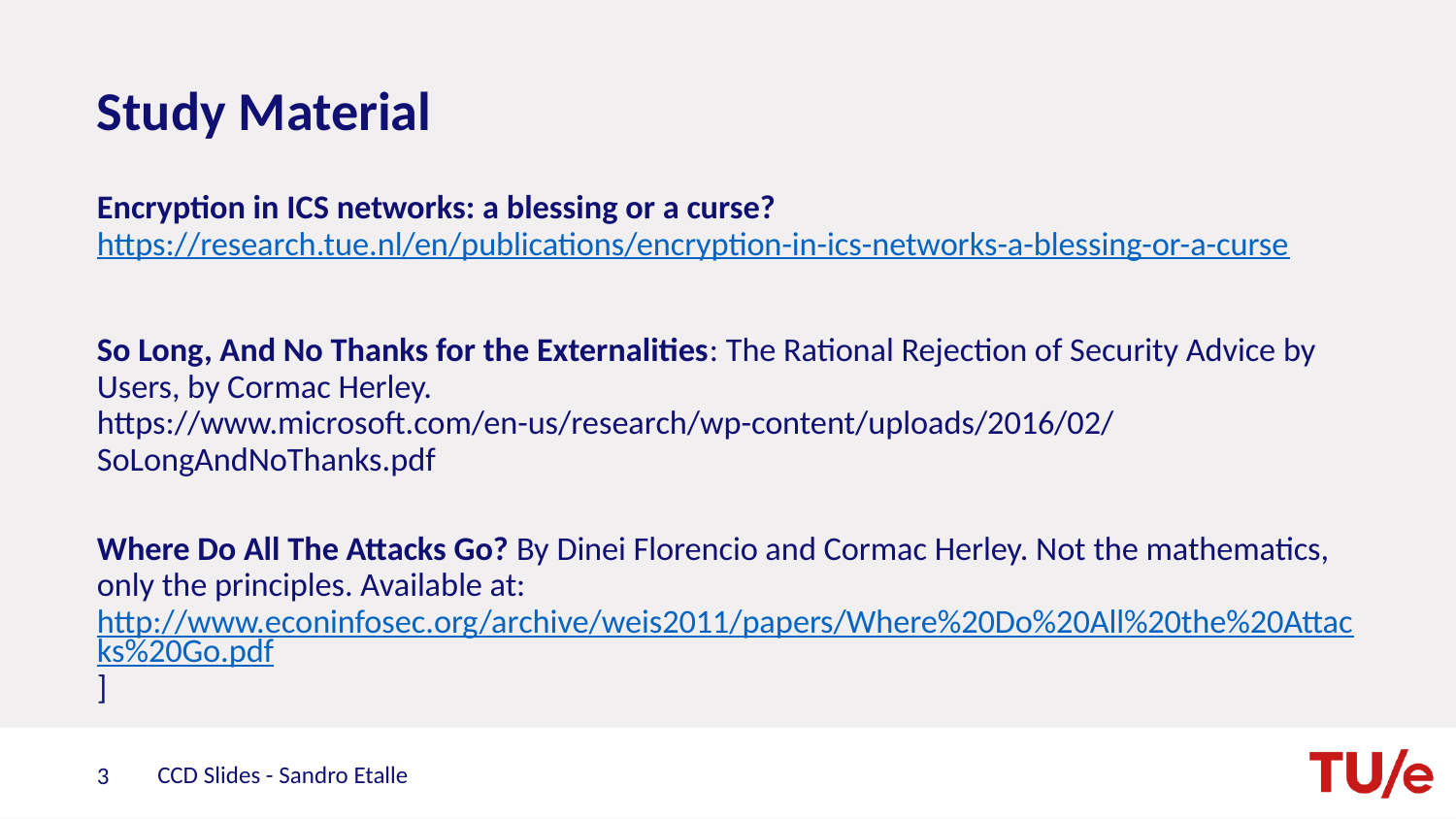

# Study Material
Encryption in ICS networks: a blessing or a curse? https://research.tue.nl/en/publications/encryption-in-ics-networks-a-blessing-or-a-curse

So Long, And No Thanks for the Externalities: The Rational Rejection of Security Advice by Users, by Cormac Herley. https://www.microsoft.com/en-us/research/wp-content/uploads/2016/02/SoLongAndNoThanks.pdf
Where Do All The Attacks Go? By Dinei Florencio and Cormac Herley. Not the mathematics, only the principles. Available at: http://www.econinfosec.org/archive/weis2011/papers/Where%20Do%20All%20the%20Attacks%20Go.pdf]

CCD Slides - Sandro Etalle
3